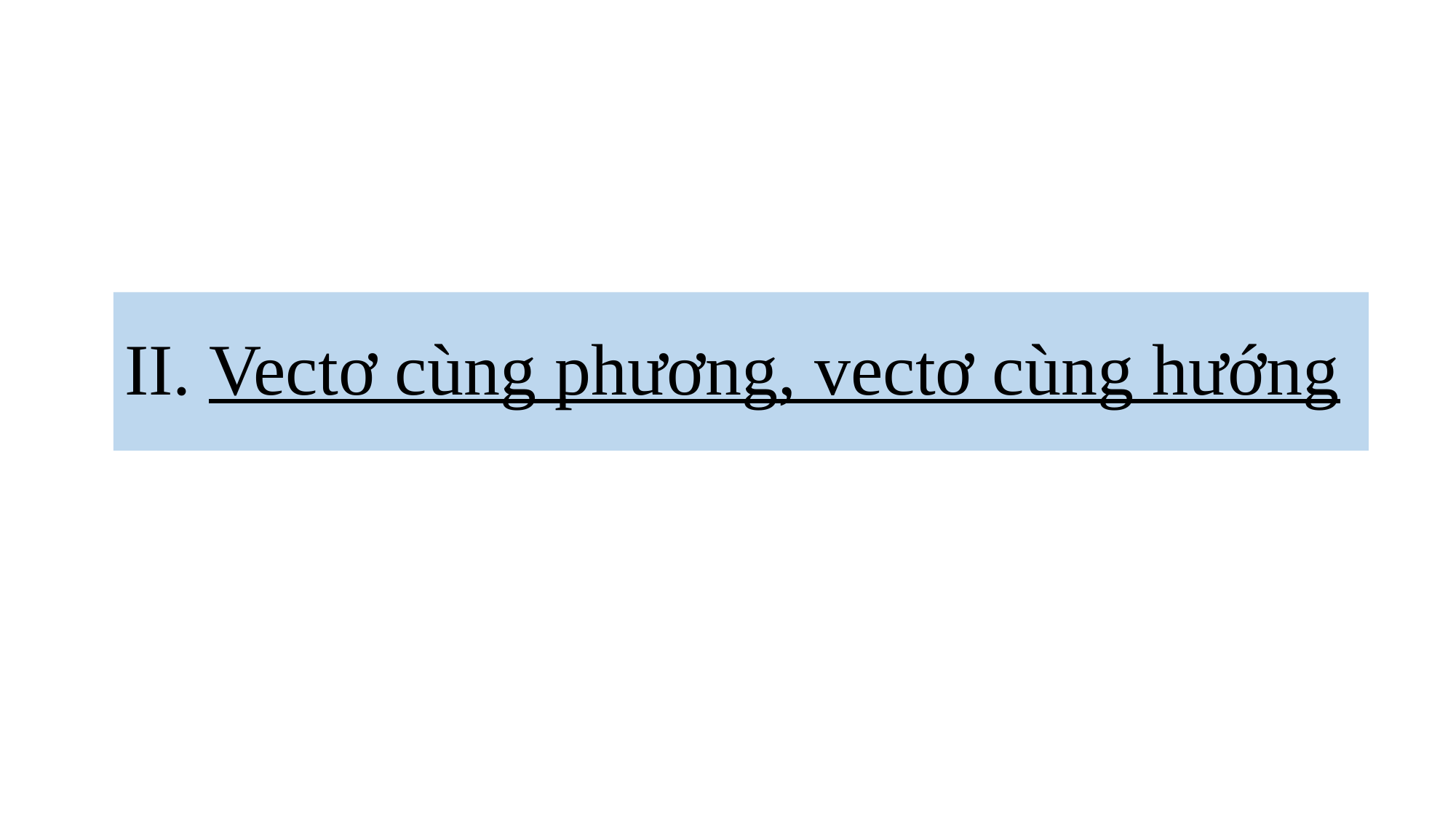

# II. Vectơ cùng phương, vectơ cùng hướng